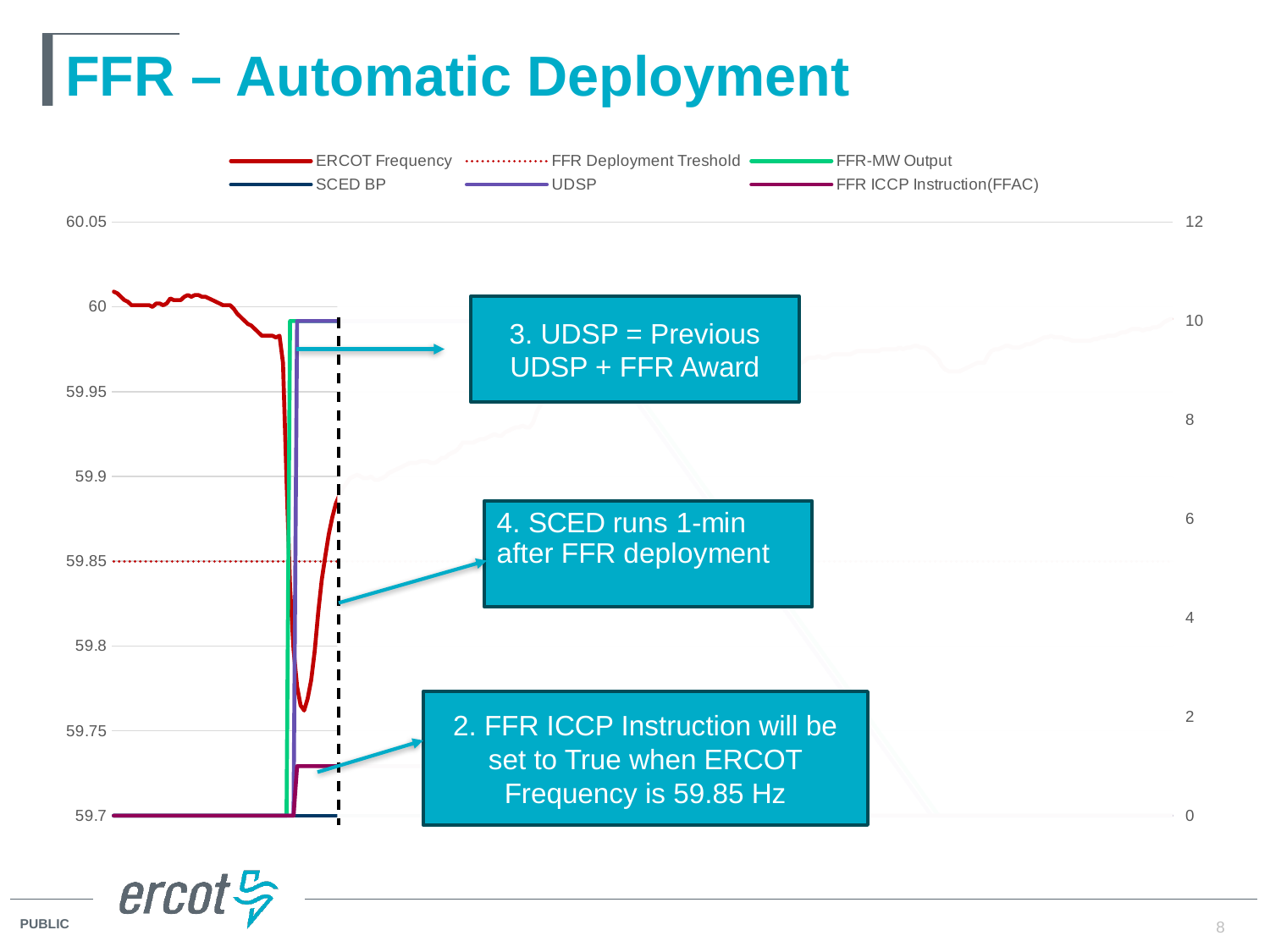

# FFR – Automatic Deployment

### Chart

| Category | ERCOT Frequency  | FFR Deployment Treshold | FFR-MW Output | SCED BP | UDSP | FFR ICCP Instruction(FFAC) |
|---|---|---|---|---|---|---|
3. UDSP = Previous UDSP + FFR Award
2. FFR ICCP Instruction will be set to True when ERCOT Frequency is 59.85 Hz
8